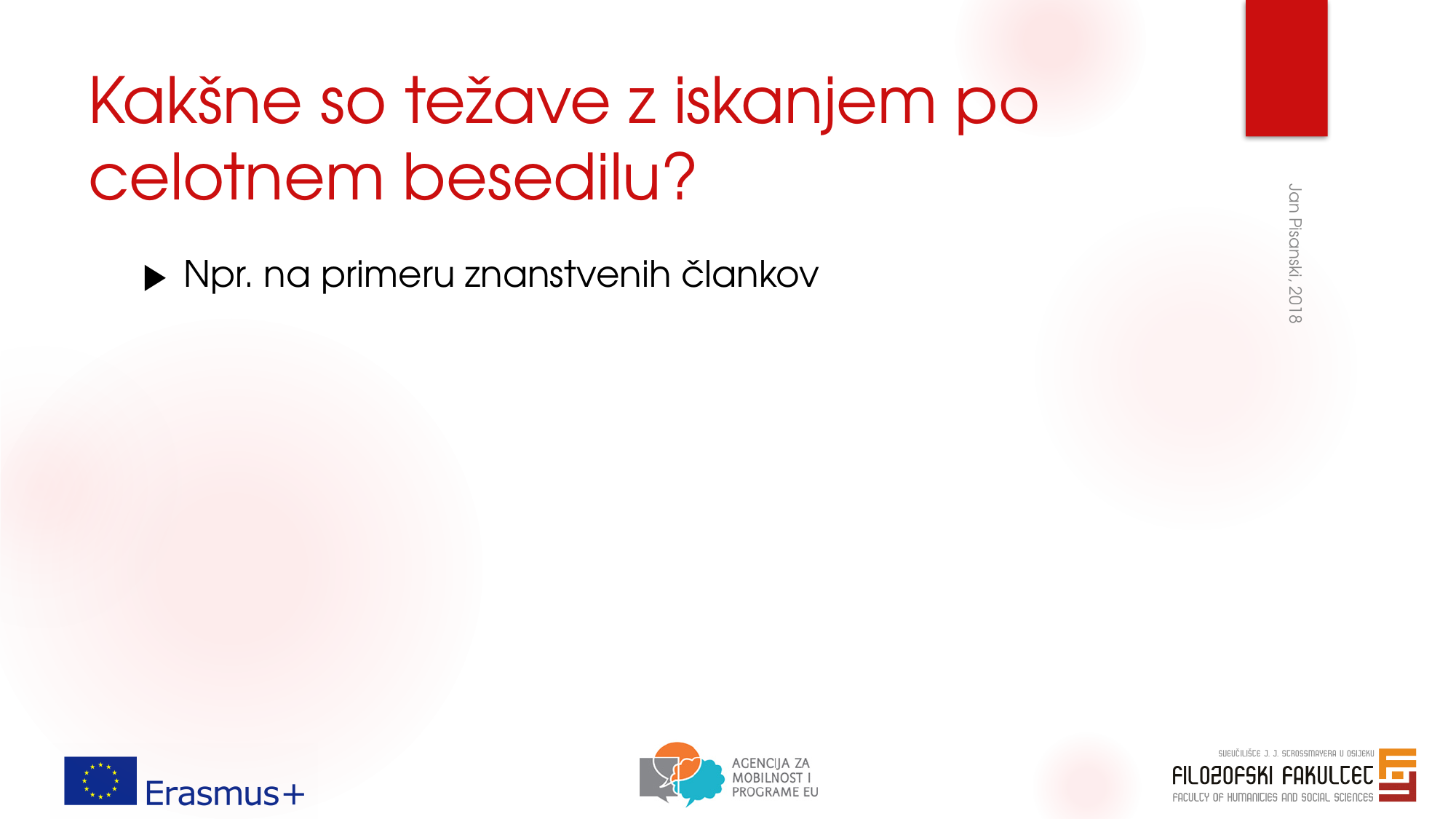

# Kakšne so težave z iskanjem po celotnem besedilu?
Npr. na primeru znanstvenih člankov
Jan Pisanski, 2018